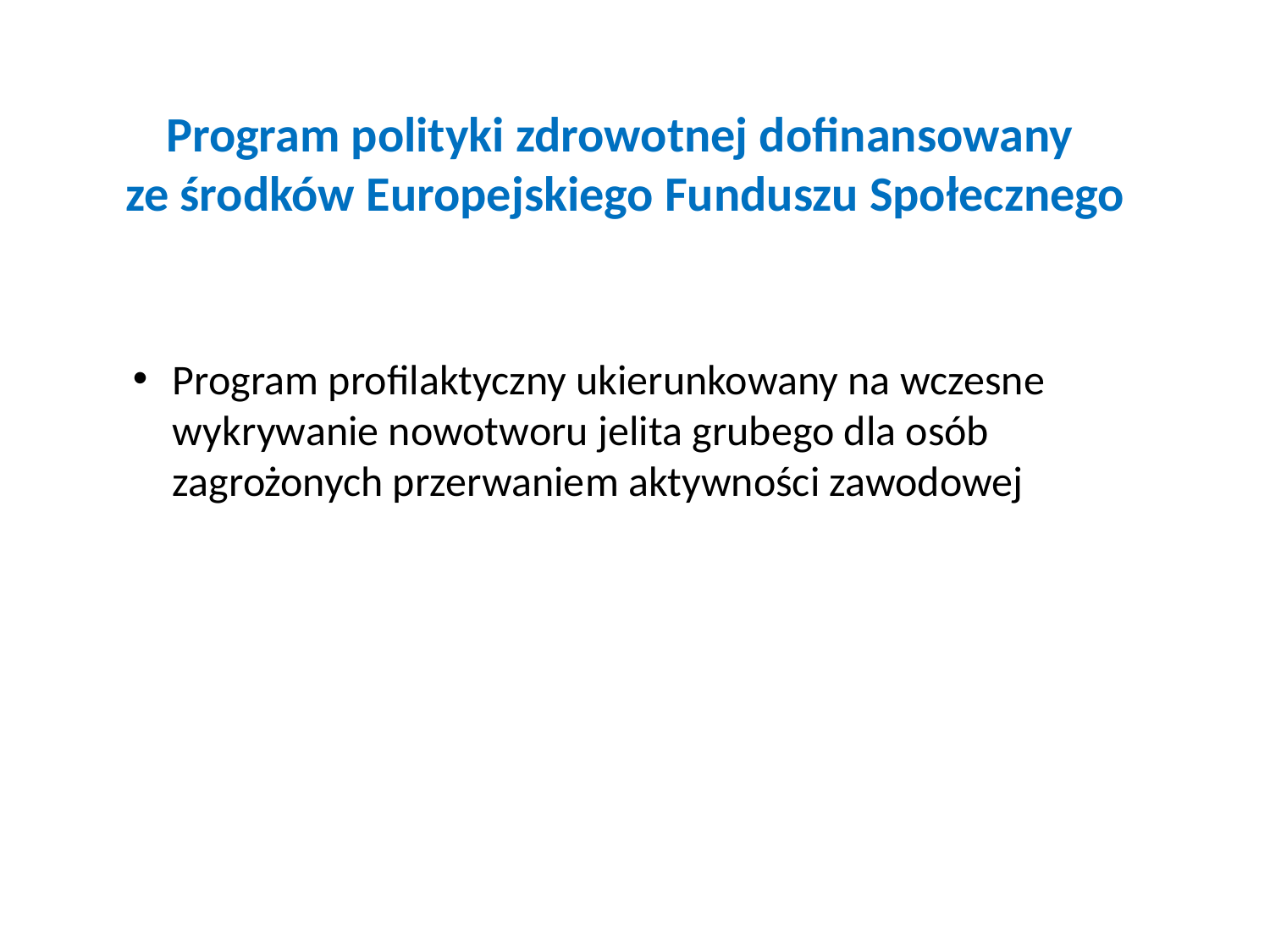

Program polityki zdrowotnej dofinansowany
ze środków Europejskiego Funduszu Społecznego
Program profilaktyczny ukierunkowany na wczesne wykrywanie nowotworu jelita grubego dla osób zagrożonych przerwaniem aktywności zawodowej